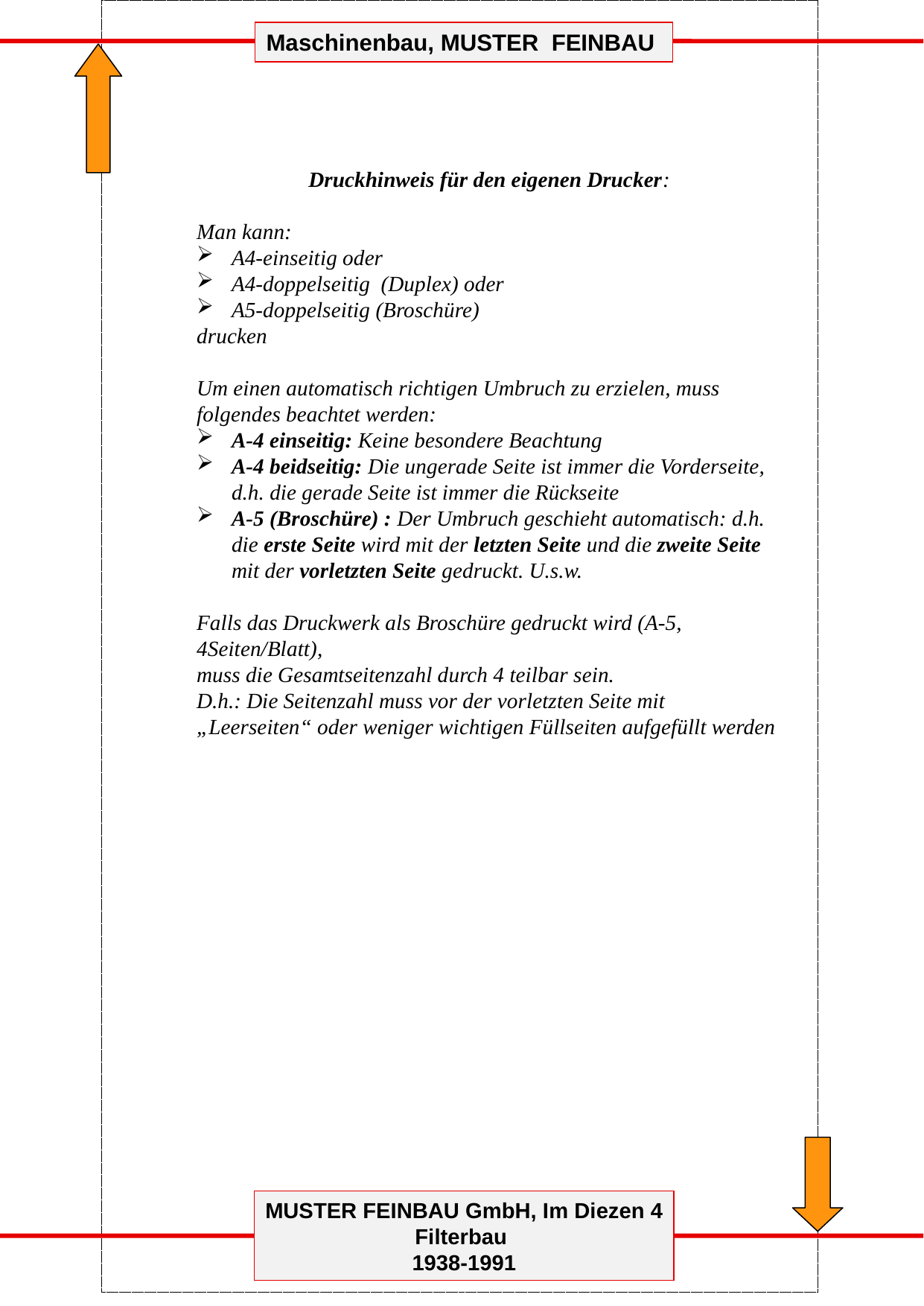

Maschinenbau, MUSTER  FEINBAU

Druckhinweis für den eigenen Drucker:

Man kann:
A4-einseitig oder
A4-doppelseitig  (Duplex) oder
A5-doppelseitig (Broschüre)
drucken

Um einen automatisch richtigen Umbruch zu erzielen, muss folgendes beachtet werden:
A-4 einseitig: Keine besondere Beachtung
A-4 beidseitig: Die ungerade Seite ist immer die Vorderseite,
d.h. die gerade Seite ist immer die Rückseite
A-5 (Broschüre) : Der Umbruch geschieht automatisch: d.h. die erste Seite wird mit der letzten Seite und die zweite Seite mit der vorletzten Seite gedruckt. U.s.w.

Falls das Druckwerk als Broschüre gedruckt wird (A-5, 4Seiten/Blatt),
muss die Gesamtseitenzahl durch 4 teilbar sein.
D.h.: Die Seitenzahl muss vor der vorletzten Seite mit „Leerseiten“ oder weniger wichtigen Füllseiten aufgefüllt werden

MUSTER FEINBAU GmbH, Im Diezen 4
Filterbau
1938-1991